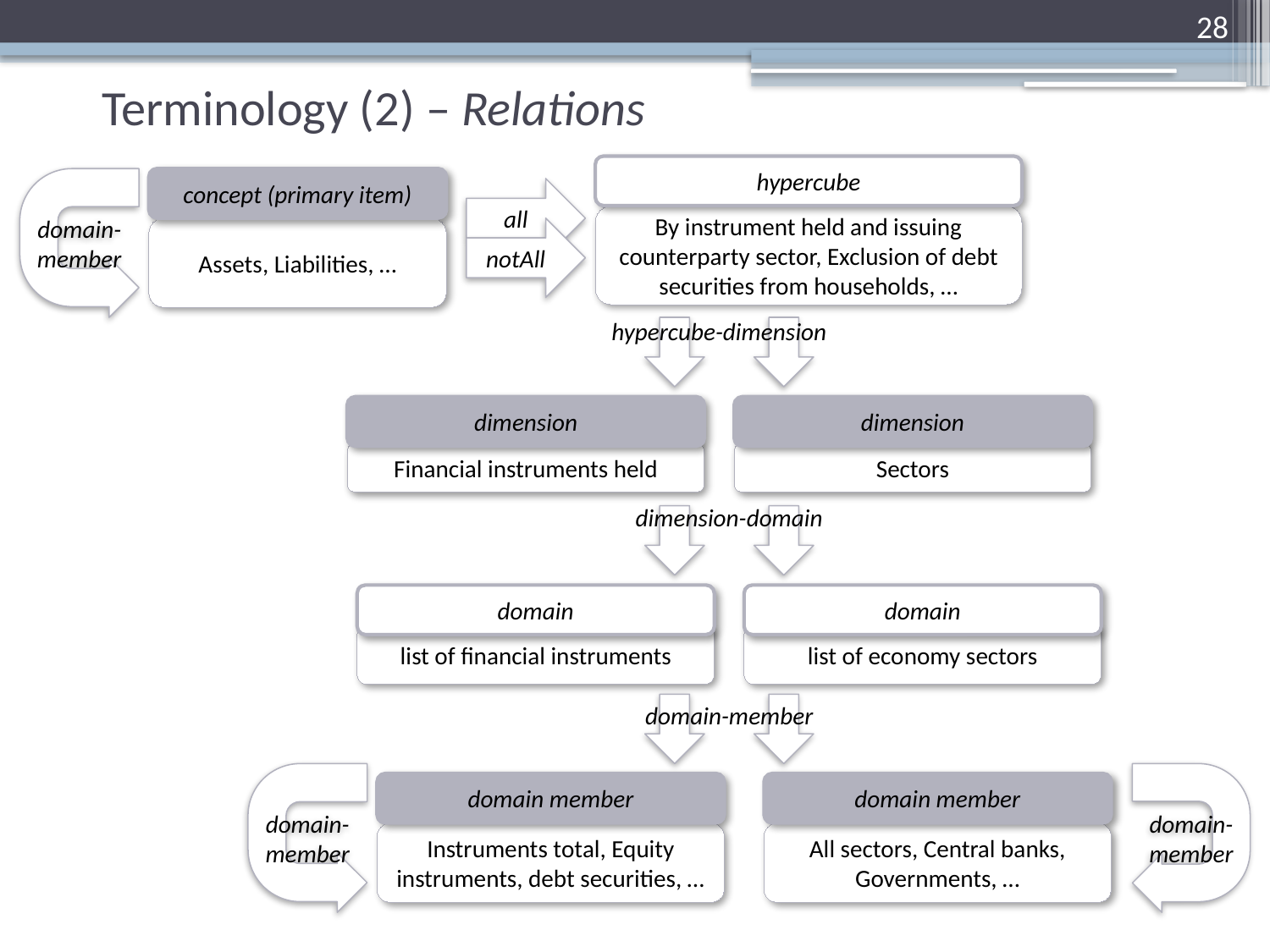

28
# Terminology (2) – Relations
hypercube
concept (primary item)
all
domain-member
By instrument held and issuing counterparty sector, Exclusion of debt securities from households, …
Assets, Liabilities, …
notAll
hypercube-dimension

dimension
dimension
Financial instruments held
Sectors
dimension-domain

domain
domain
list of financial instruments
list of economy sectors
domain-member

domain member
domain member
domain-member
domain-member
Instruments total, Equity instruments, debt securities, …
All sectors, Central banks, Governments, …